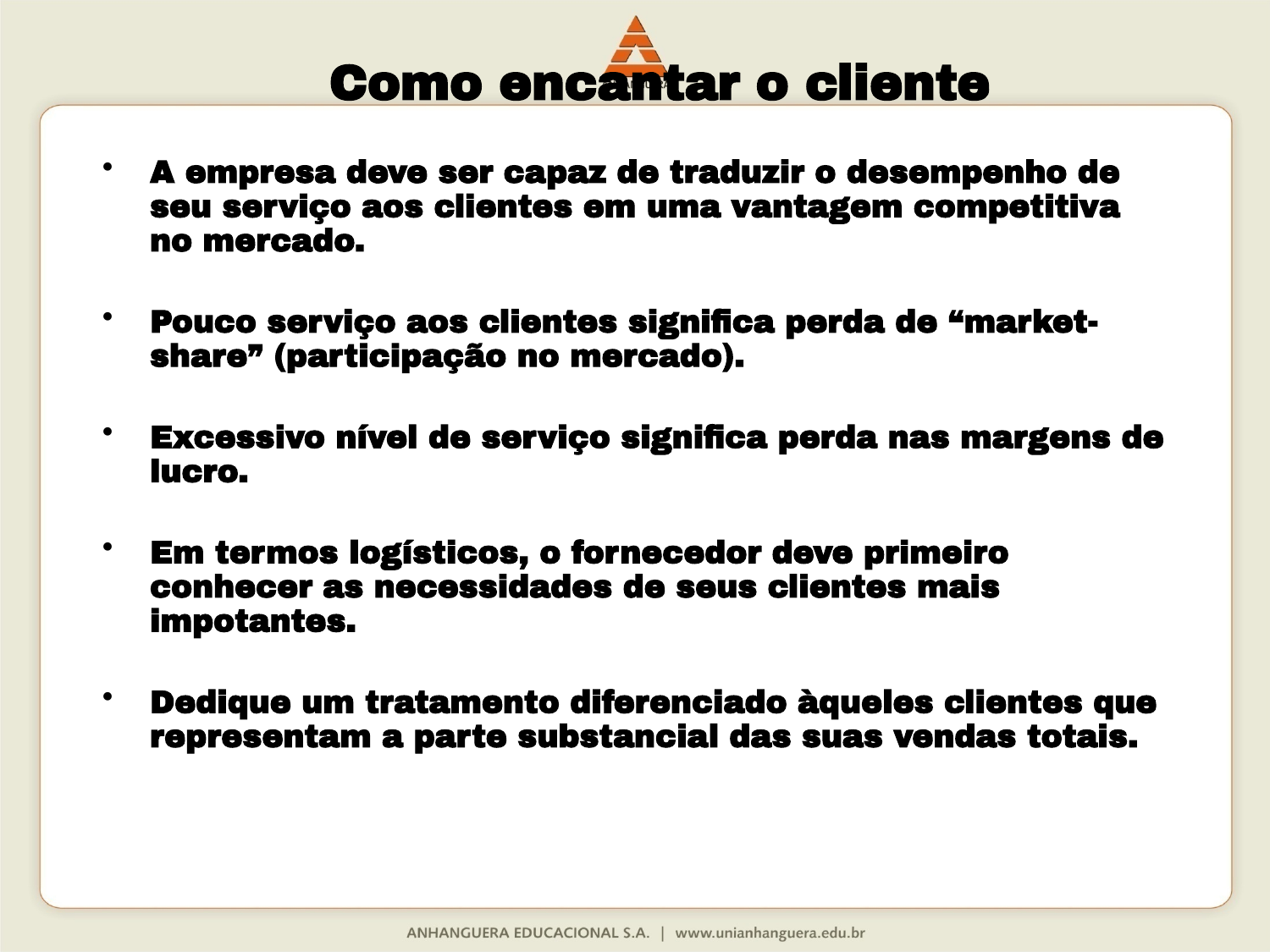

# Como encantar o cliente
A empresa deve ser capaz de traduzir o desempenho de seu serviço aos clientes em uma vantagem competitiva no mercado.

Pouco serviço aos clientes significa perda de “market-share” (participação no mercado).

Excessivo nível de serviço significa perda nas margens de lucro.

Em termos logísticos, o fornecedor deve primeiro conhecer as necessidades de seus clientes mais impotantes.

Dedique um tratamento diferenciado àqueles clientes que representam a parte substancial das suas vendas totais.